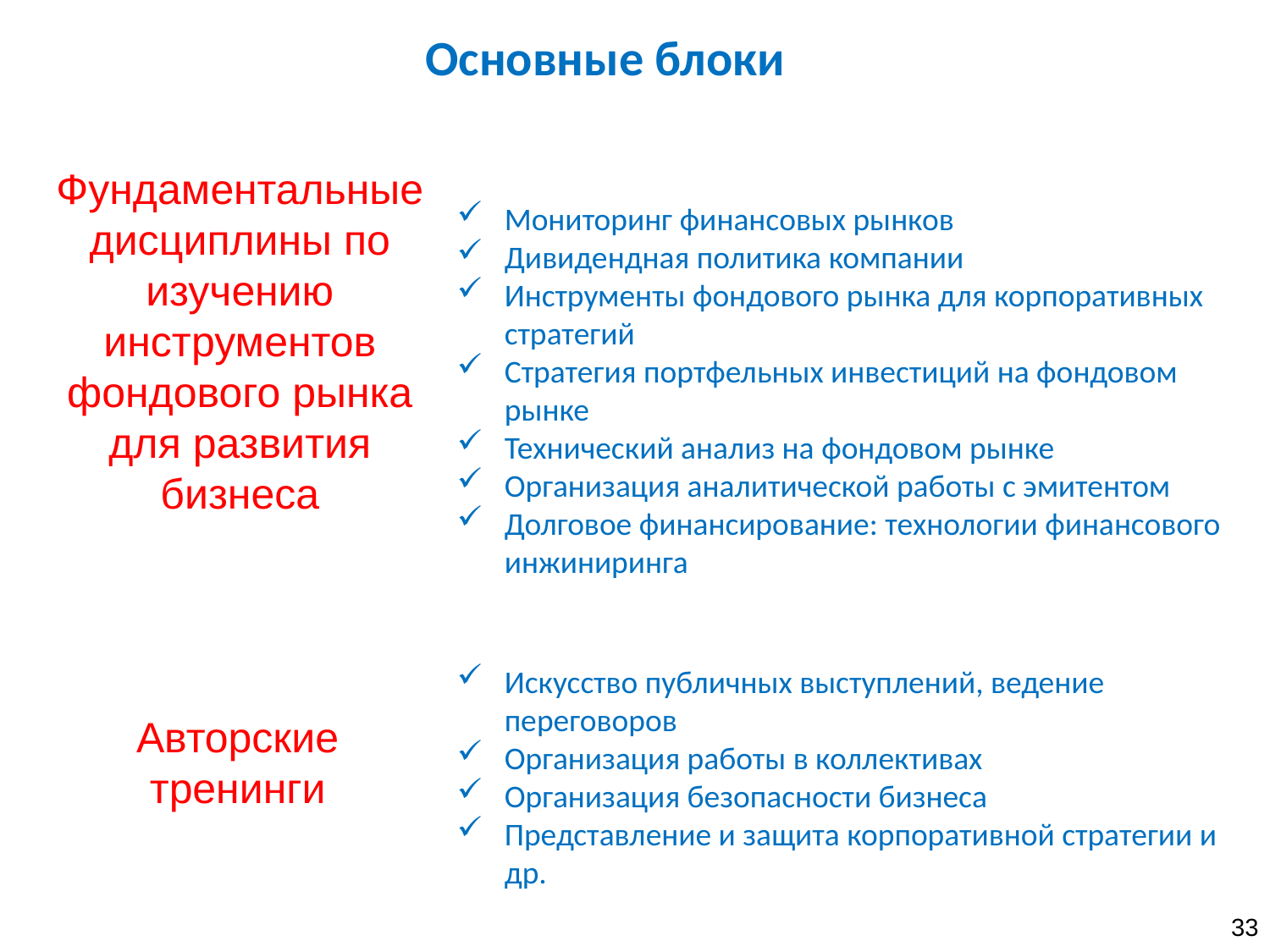

Основные блоки
Мониторинг финансовых рынков
Дивидендная политика компании
Инструменты фондового рынка для корпоративных стратегий
Стратегия портфельных инвестиций на фондовом рынке
Технический анализ на фондовом рынке
Организация аналитической работы с эмитентом
Долговое финансирование: технологии финансового инжиниринга
Фундаментальные дисциплины по изучению инструментов фондового рынка для развития бизнеса
Искусство публичных выступлений, ведение переговоров
Организация работы в коллективах
Организация безопасности бизнеса
Представление и защита корпоративной стратегии и др.
Авторские тренинги
33